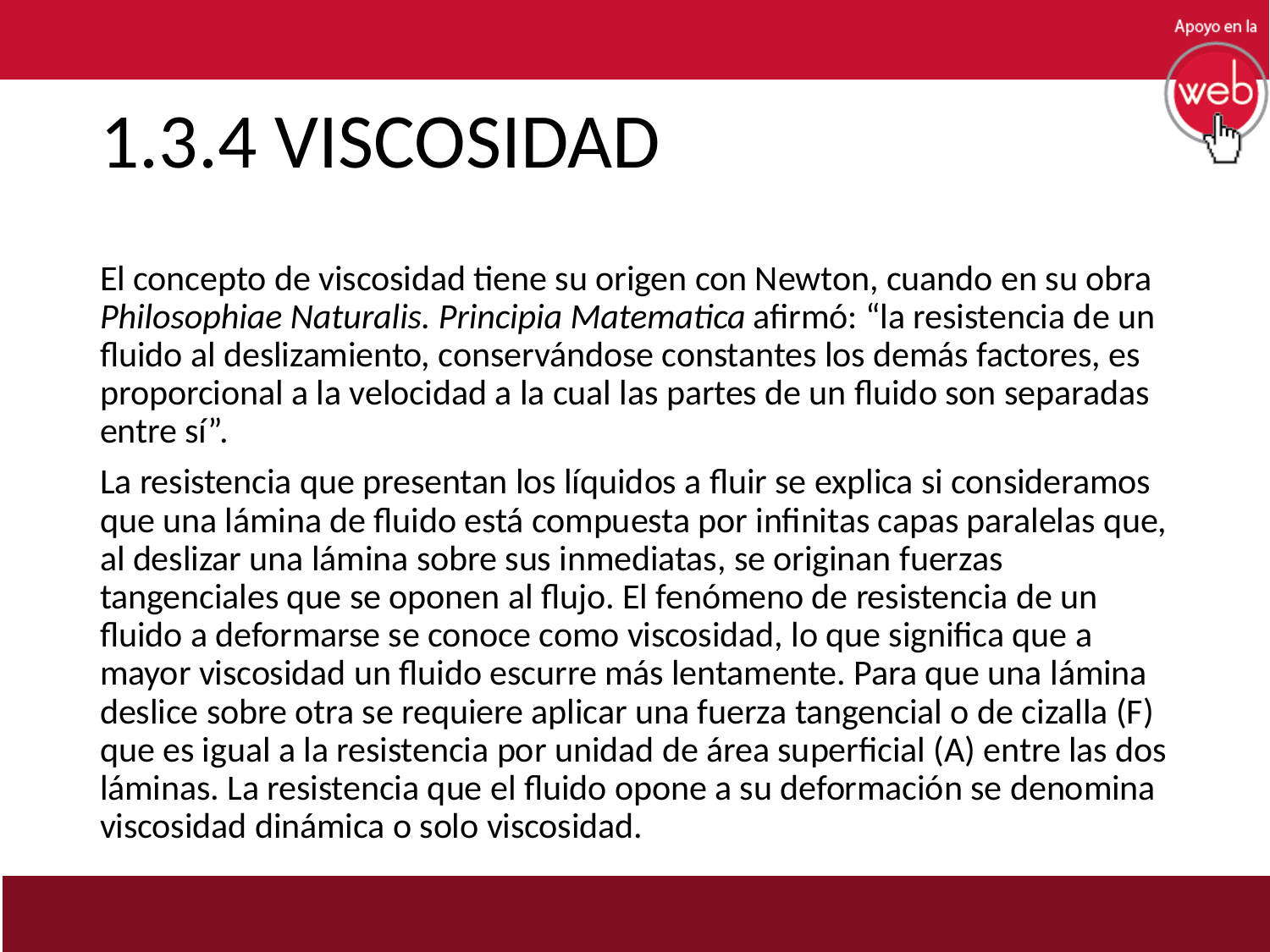

# 1.3.4 VISCOSIDAD
El concepto de viscosidad tiene su origen con Newton, cuando en su obra Philosophiae Naturalis. Principia Matematica afirmó: “la resistencia de un fluido al deslizamiento, conservándose constantes los demás factores, es proporcional a la velocidad a la cual las partes de un fluido son separadas entre sí”.
La resistencia que presentan los líquidos a fluir se explica si consideramos que una lámina de fluido está compuesta por infinitas capas paralelas que, al deslizar una lámina sobre sus inmediatas, se originan fuerzas tangenciales que se oponen al flujo. El fenómeno de resistencia de un fluido a deformarse se conoce como viscosidad, lo que significa que a mayor viscosidad un fluido escurre más lentamente. Para que una lámina deslice sobre otra se requiere aplicar una fuerza tangencial o de cizalla (F) que es igual a la resistencia por unidad de área superficial (A) entre las dos láminas. La resistencia que el fluido opone a su deformación se denomina viscosidad dinámica o solo viscosidad.